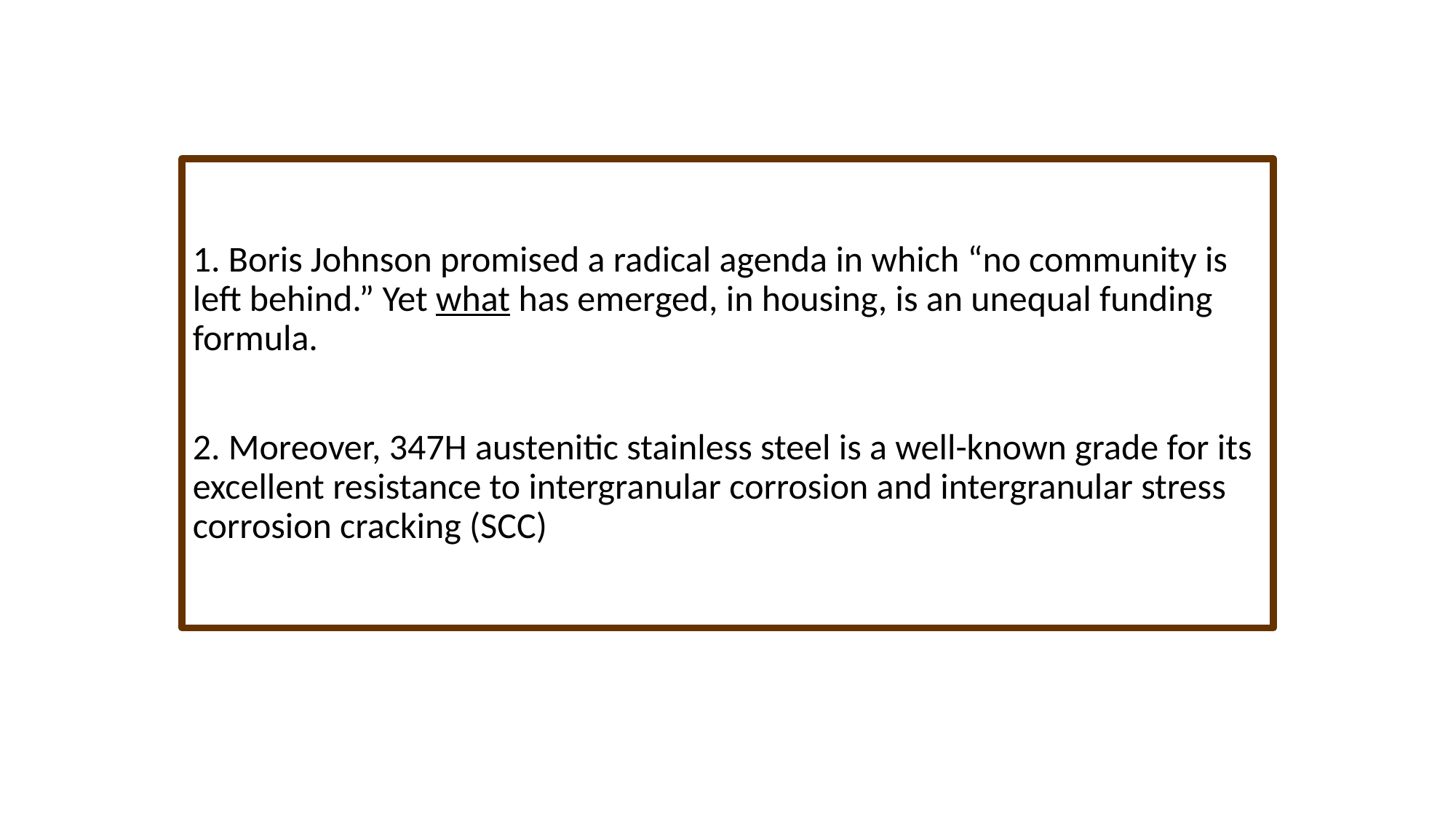

#
1. Boris Johnson promised a radical agenda in which “no community is left behind.” Yet what has emerged, in housing, is an unequal funding formula.

2. Moreover, 347H austenitic stainless steel is a well-known grade for its excellent resistance to intergranular corrosion and intergranular stress corrosion cracking (SCC)